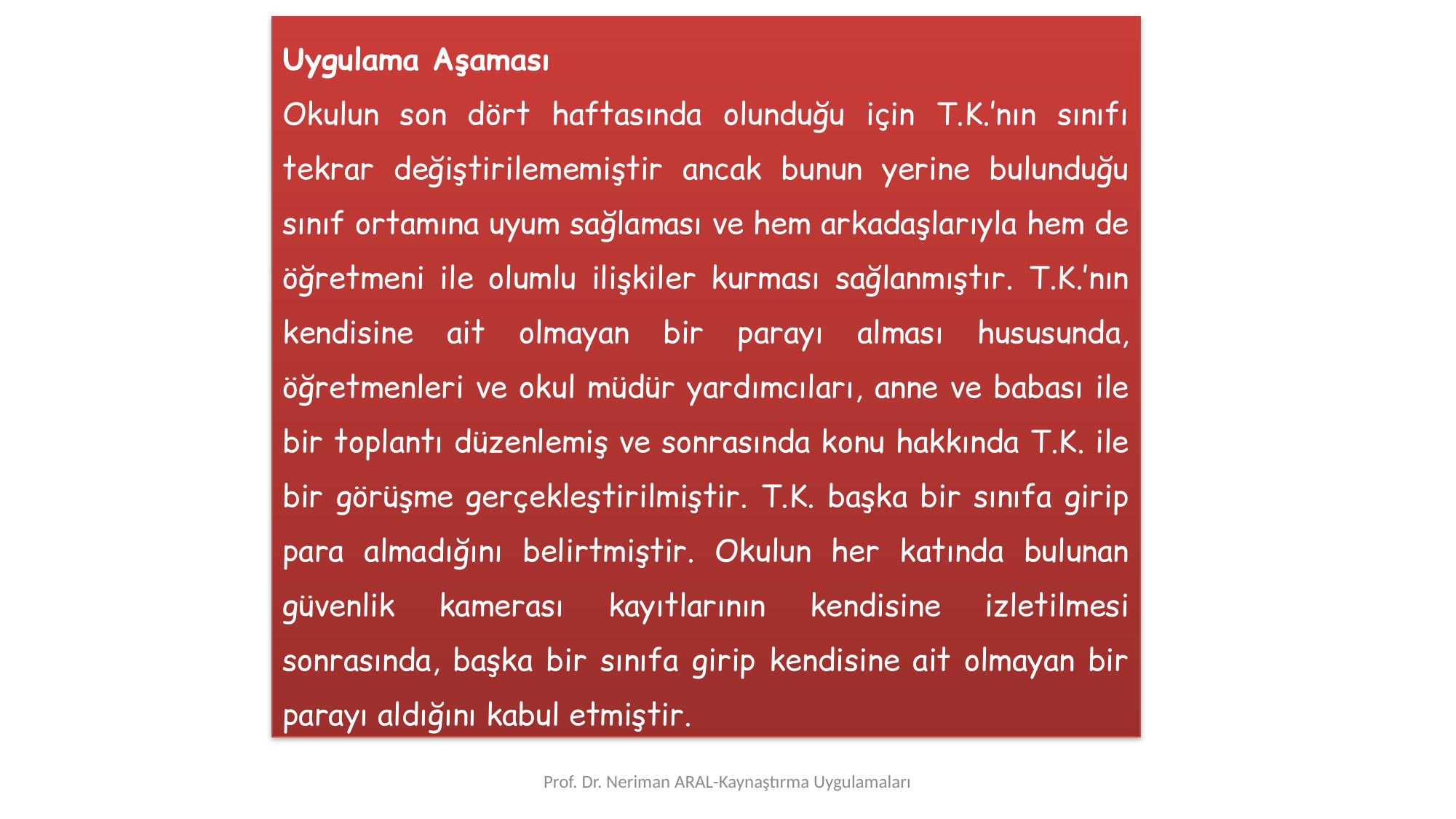

Uygulama Aşaması
Okulun son dört haftasında olunduğu için T.K.’nın sınıfı tekrar değiştirilememiştir ancak bunun yerine bulunduğu sınıf ortamına uyum sağlaması ve hem arkadaşlarıyla hem de öğretmeni ile olumlu ilişkiler kurması sağlanmıştır. T.K.’nın kendisine ait olmayan bir parayı alması hususunda, öğretmenleri ve okul müdür yardımcıları, anne ve babası ile bir toplantı düzenlemiş ve sonrasında konu hakkında T.K. ile bir görüşme gerçekleştirilmiştir. T.K. başka bir sınıfa girip para almadığını belirtmiştir. Okulun her katında bulunan güvenlik kamerası kayıtlarının kendisine izletilmesi sonrasında, başka bir sınıfa girip kendisine ait olmayan bir parayı aldığını kabul etmiştir.
Prof. Dr. Neriman ARAL-Kaynaştırma Uygulamaları